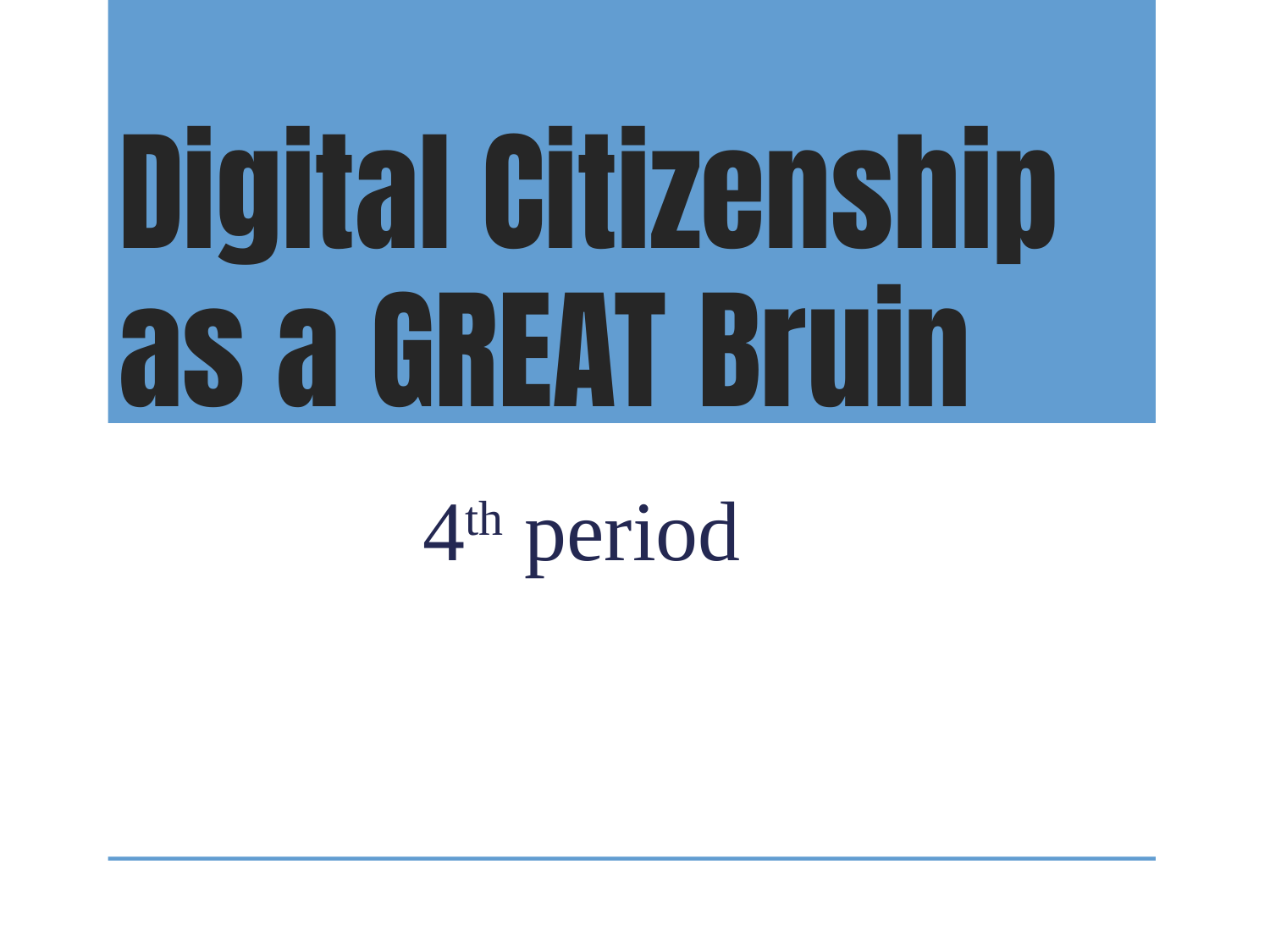

# Digital Citizenship as a GREAT Bruin
4th period